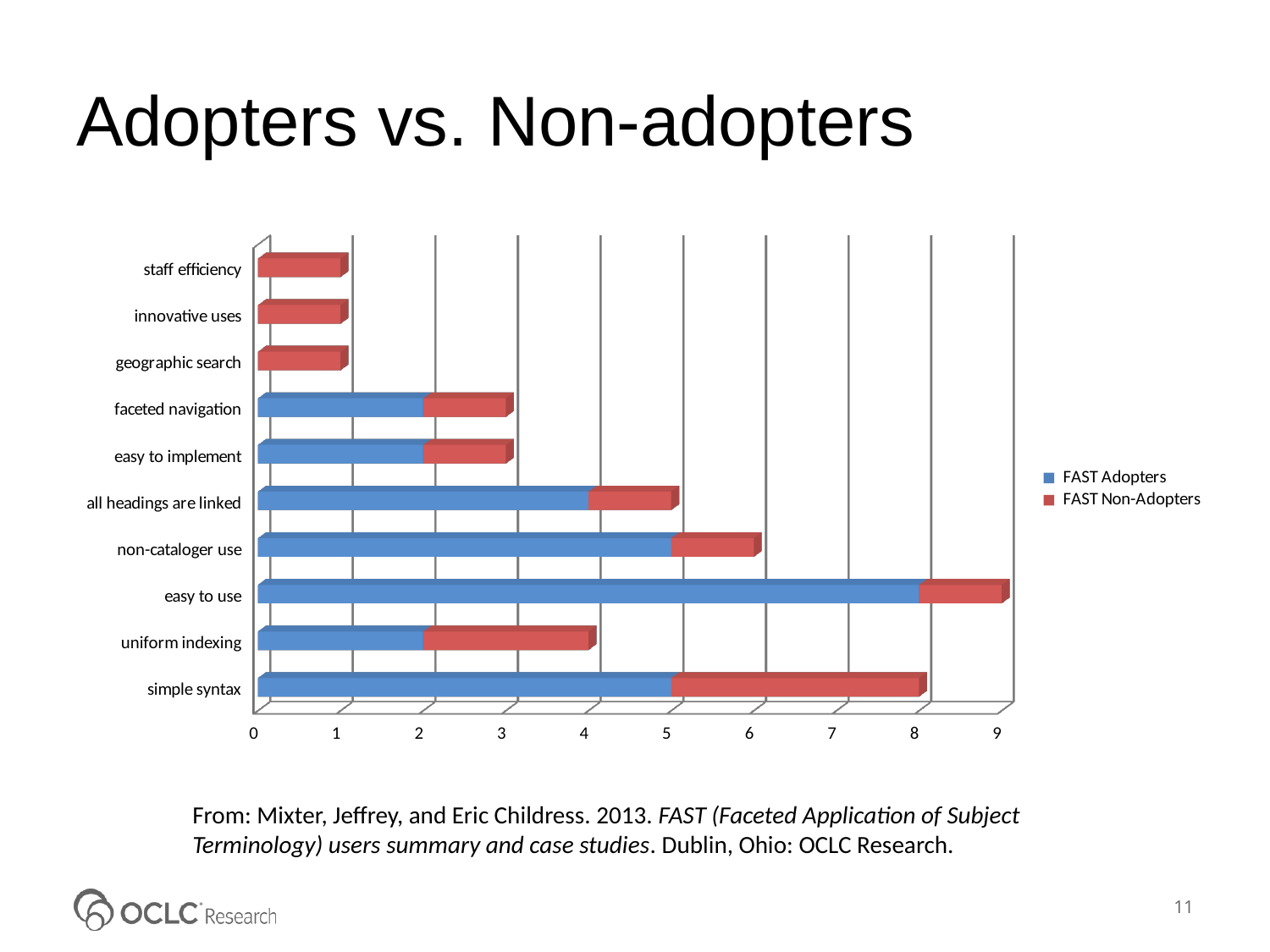

# Adopters vs. Non-adopters

[unsupported chart]

From: Mixter, Jeffrey, and Eric Childress. 2013. FAST (Faceted Application of Subject Terminology) users summary and case studies. Dublin, Ohio: OCLC Research.
11